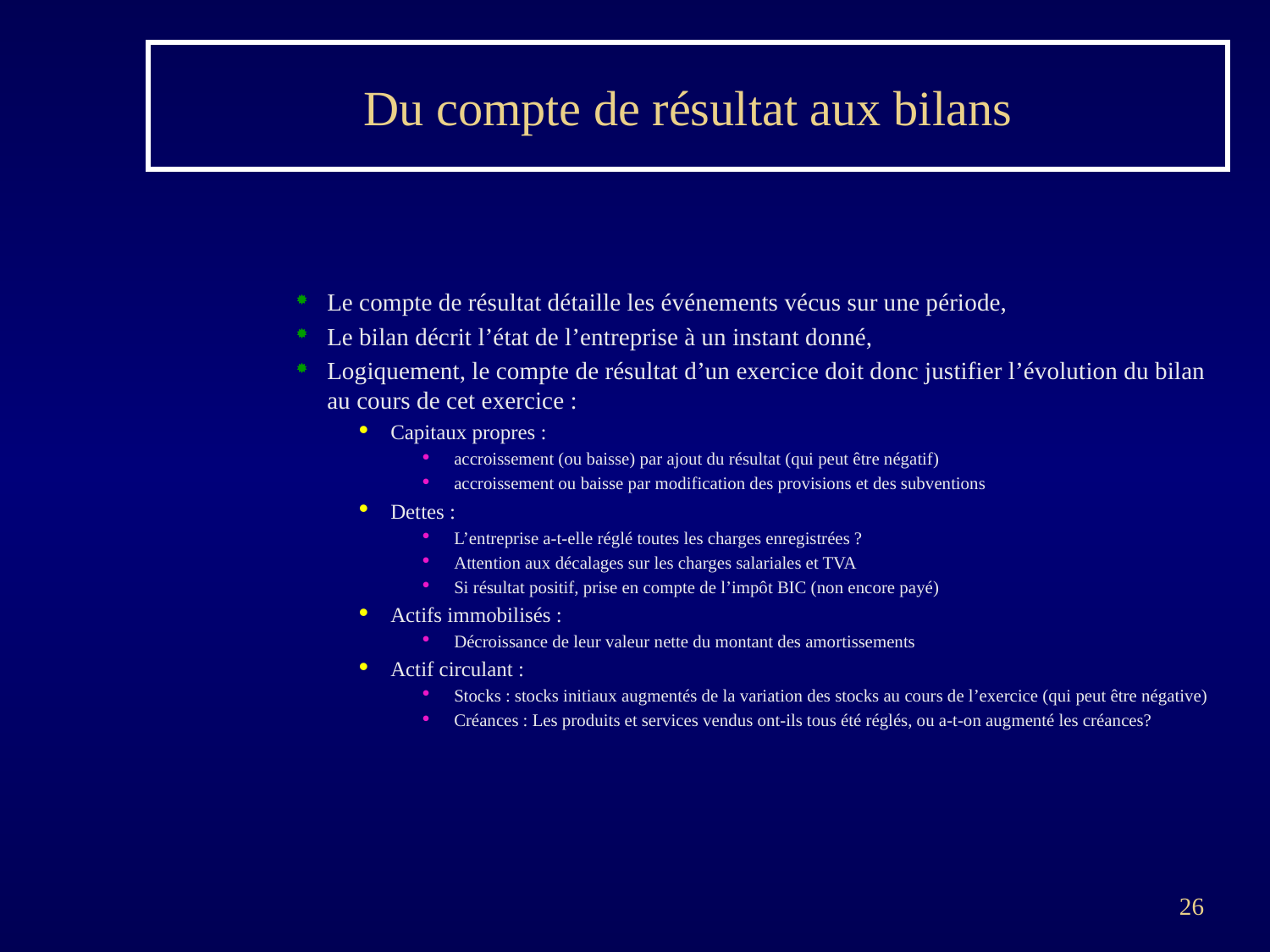

# Du compte de résultat aux bilans
Le compte de résultat détaille les événements vécus sur une période,
Le bilan décrit l’état de l’entreprise à un instant donné,
Logiquement, le compte de résultat d’un exercice doit donc justifier l’évolution du bilan au cours de cet exercice :
Capitaux propres :
accroissement (ou baisse) par ajout du résultat (qui peut être négatif)
accroissement ou baisse par modification des provisions et des subventions
Dettes :
L’entreprise a-t-elle réglé toutes les charges enregistrées ?
Attention aux décalages sur les charges salariales et TVA
Si résultat positif, prise en compte de l’impôt BIC (non encore payé)
Actifs immobilisés :
Décroissance de leur valeur nette du montant des amortissements
Actif circulant :
Stocks : stocks initiaux augmentés de la variation des stocks au cours de l’exercice (qui peut être négative)
Créances : Les produits et services vendus ont-ils tous été réglés, ou a-t-on augmenté les créances?
26